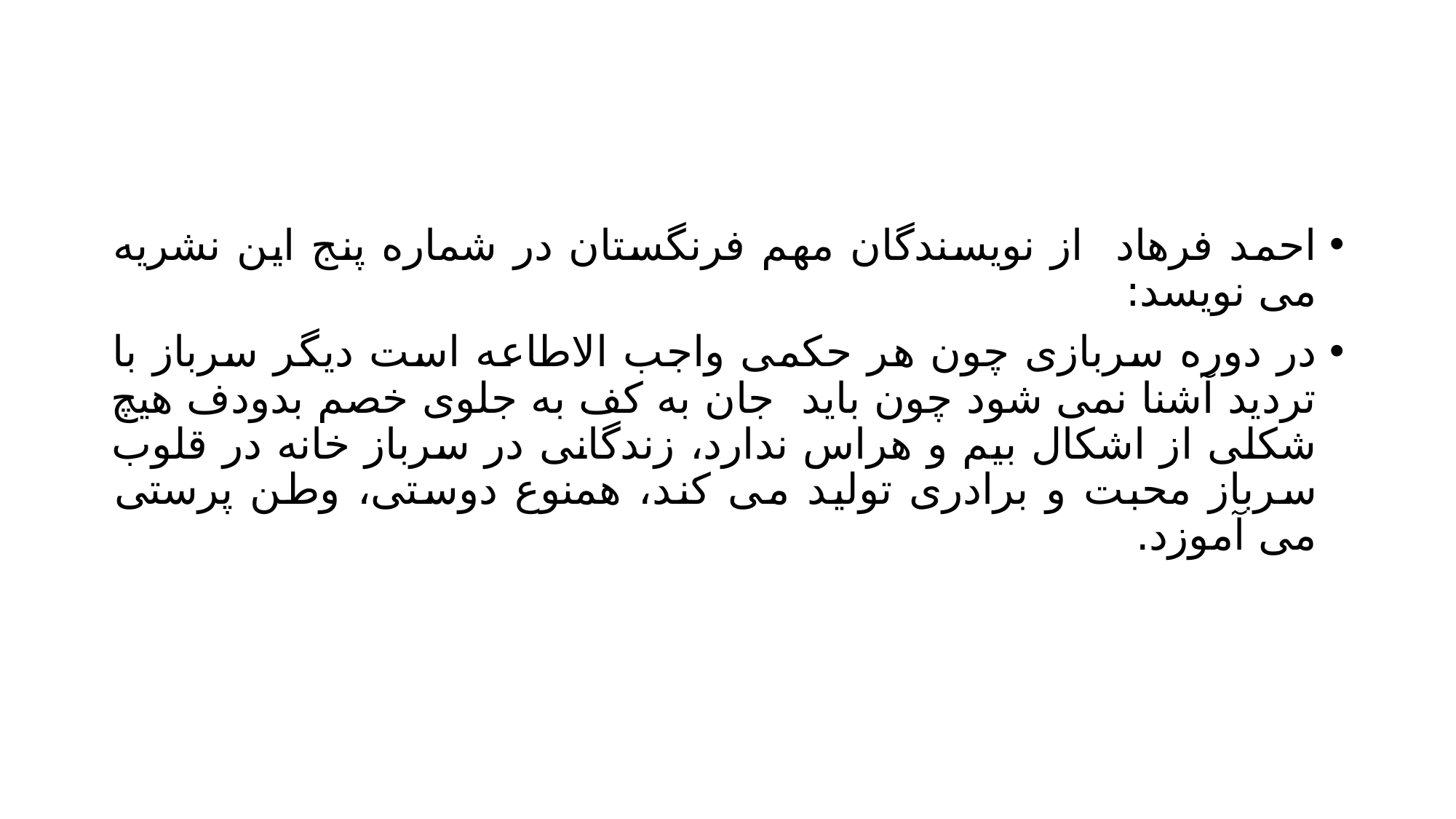

#
احمد فرهاد  از نویسندگان مهم فرنگستان در شماره پنج این نشریه می نویسد:
در دوره سربازی چون هر حکمی واجب الاطاعه است دیگر سرباز با تردید آشنا نمی شود چون باید  جان به کف به جلوی خصم بدودف هیچ شکلی از اشکال بیم و هراس ندارد، زندگانی در سرباز خانه در قلوب سرباز محبت و برادری تولید می کند، همنوع دوستی، وطن پرستی می آموزد.